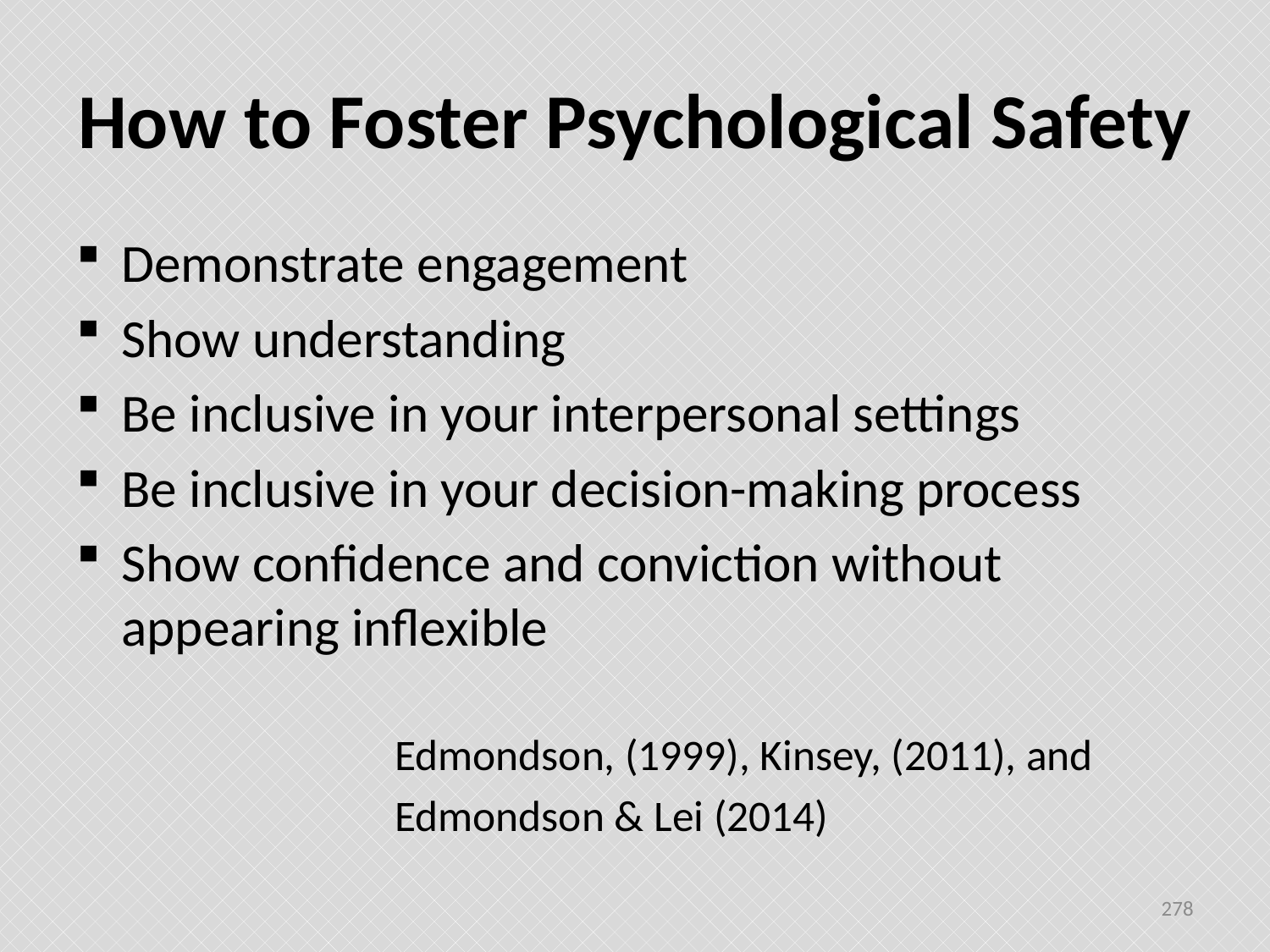

# How to Foster Psychological Safety
Demonstrate engagement
Show understanding
Be inclusive in your interpersonal settings
Be inclusive in your decision-making process
Show confidence and conviction without appearing inflexible

                                Edmondson, (1999), Kinsey, (2011), and
                                Edmondson & Lei (2014)
278